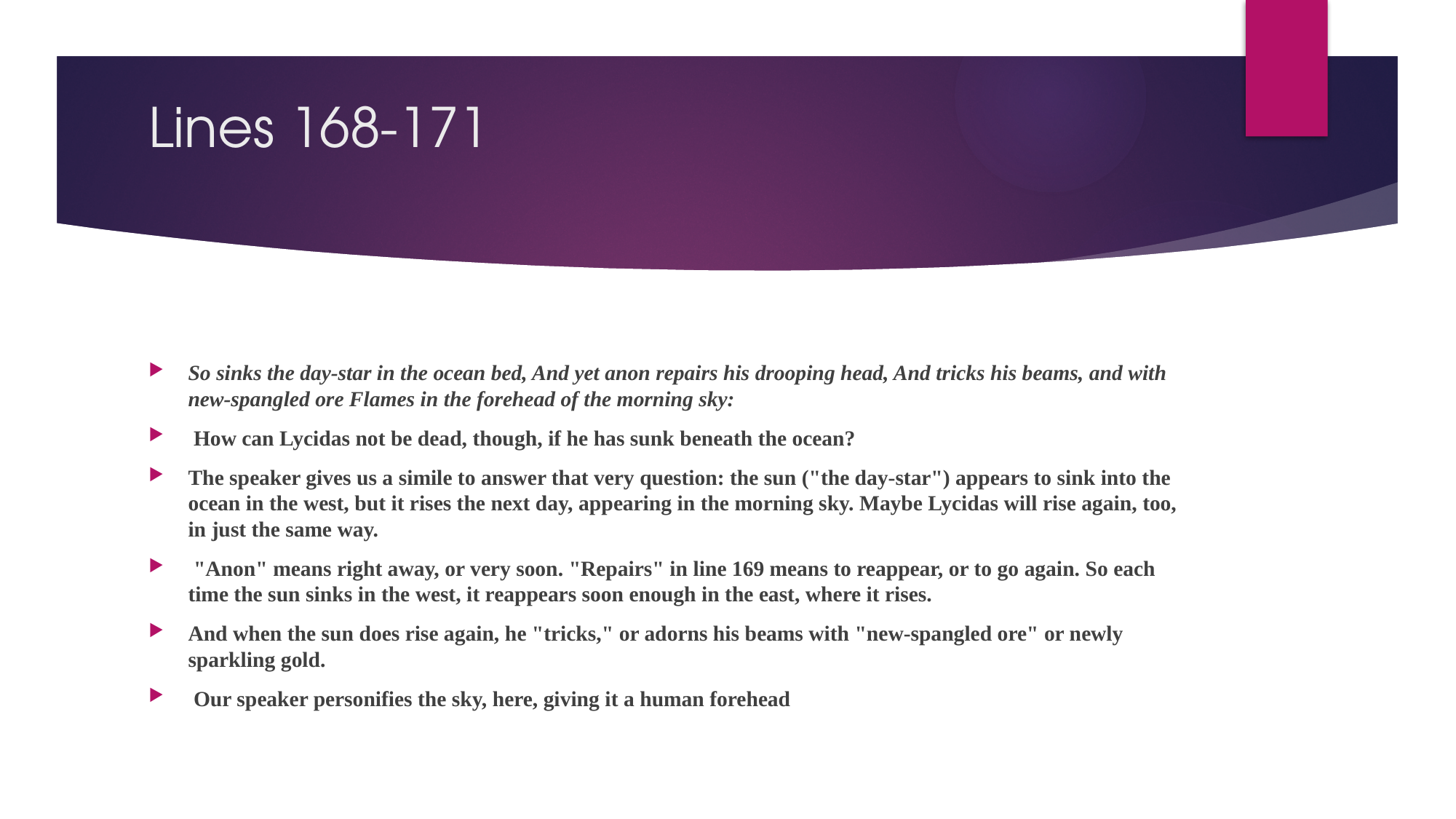

# Lines 168-171

So sinks the day-star in the ocean bed, And yet anon repairs his drooping head, And tricks his beams, and with new-spangled ore Flames in the forehead of the morning sky:
 How can Lycidas not be dead, though, if he has sunk beneath the ocean?
The speaker gives us a simile to answer that very question: the sun ("the day-star") appears to sink into the ocean in the west, but it rises the next day, appearing in the morning sky. Maybe Lycidas will rise again, too, in just the same way.
 "Anon" means right away, or very soon. "Repairs" in line 169 means to reappear, or to go again. So each time the sun sinks in the west, it reappears soon enough in the east, where it rises.
And when the sun does rise again, he "tricks," or adorns his beams with "new-spangled ore" or newly sparkling gold.
 Our speaker personifies the sky, here, giving it a human forehead